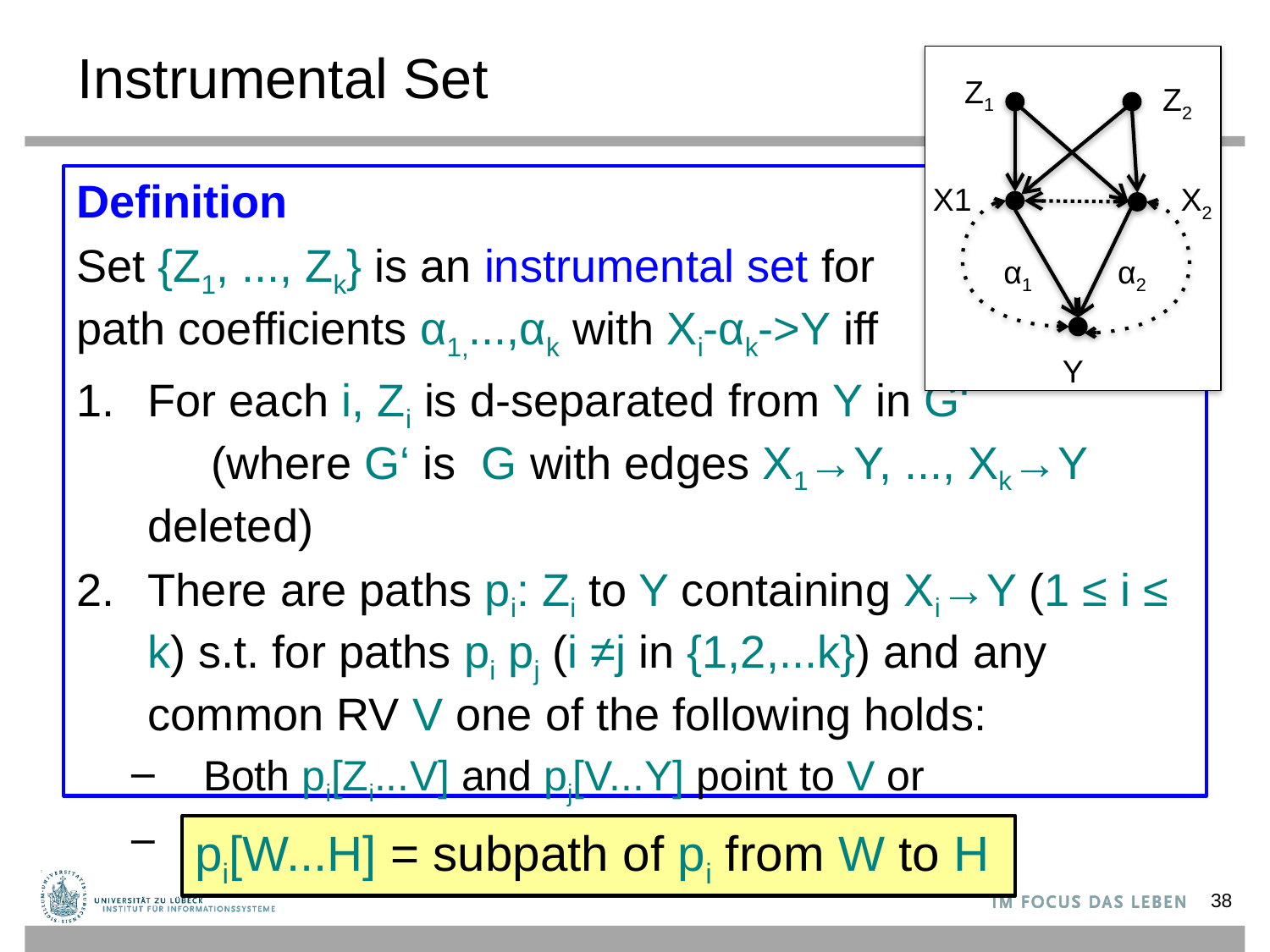

# Instrumental Set

Z1
Z2

X1
X2

α1
α2

Y
Definition
Set {Z1, ..., Zk} is an instrumental set for
path coefficients α1,...,αk with Xi-αk->Y iff
For each i, Zi is d-separated from Y in G‘                       (where G‘ is  G with edges X1→Y, ..., Xk→Y deleted)
There are paths pi: Zi to Y containing Xi→Y (1 ≤ i ≤ k) s.t. for paths pi pj (i ≠j in {1,2,...k}) and any common RV V one of the following holds:
Both pi[Zi...V] and pj[V...Y] point to V or
Both pj[Zj...V] and pi[V...Y] point to V

pi[W...H] = subpath of pi from W to H
38